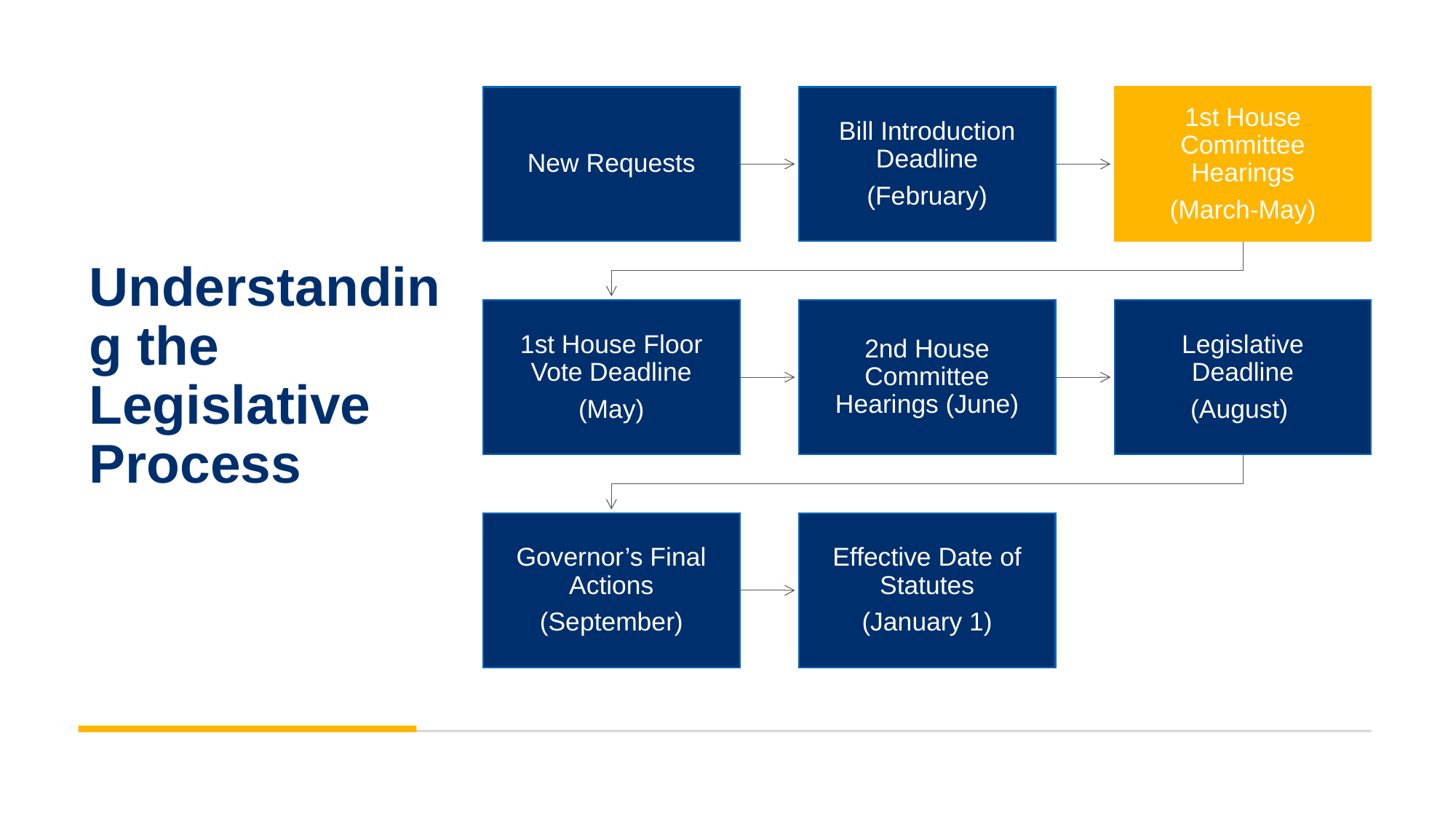

# Understanding the Legislative Process

New Requests

Bill Introduction Deadline
(February)

1st House Committee Hearings
(March-May)

1st House Floor Vote Deadline
(May)

2nd House Committee Hearings (June)

Legislative Deadline
(August)

Governor’s Final Actions
(September)
Effective Date of Statutes
(January 1)